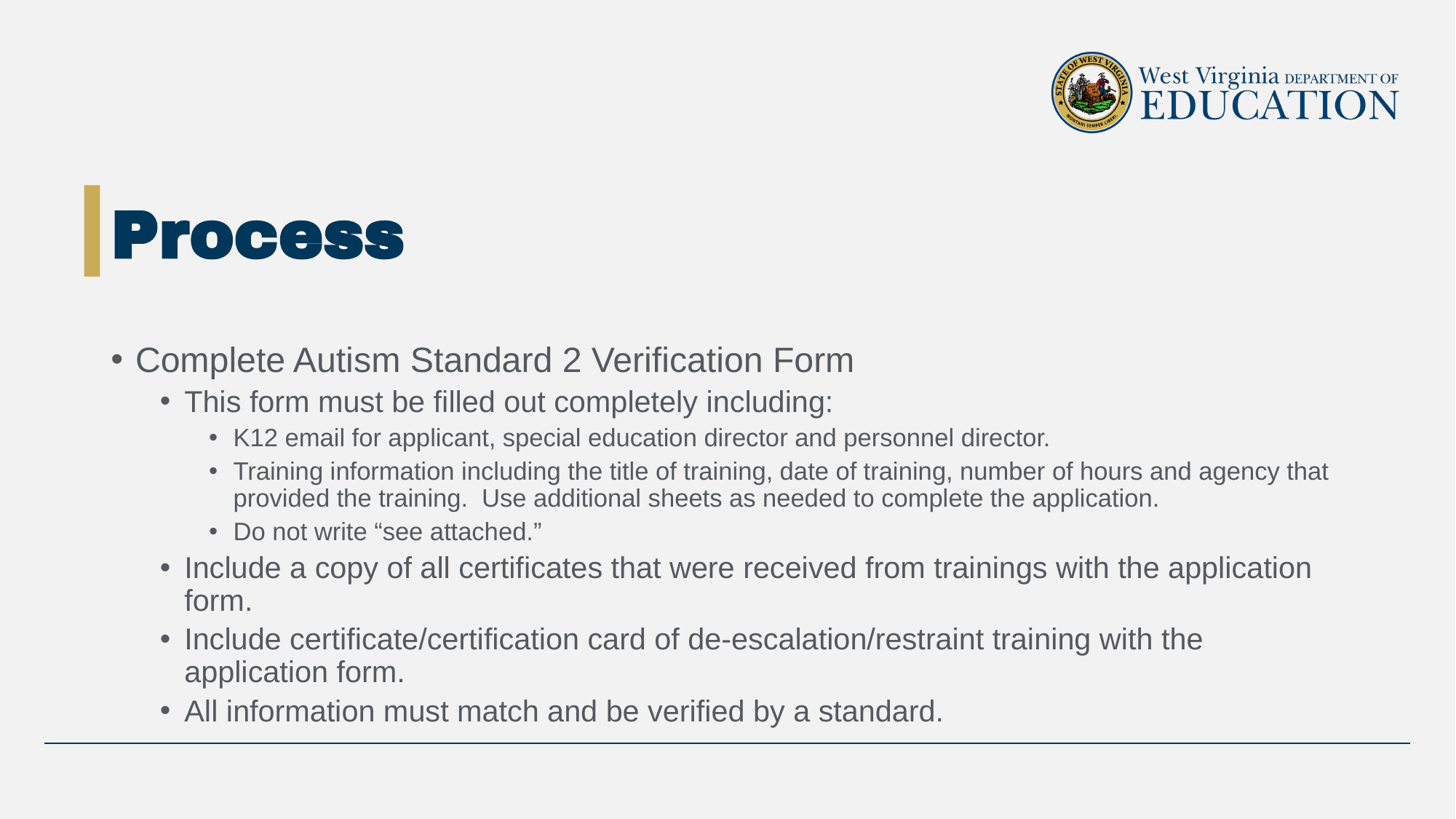

# Process
Complete Autism Standard 2 Verification Form
This form must be filled out completely including:
K12 email for applicant, special education director and personnel director.
Training information including the title of training, date of training, number of hours and agency that provided the training.  Use additional sheets as needed to complete the application.
Do not write “see attached.”
Include a copy of all certificates that were received from trainings with the application form.
Include certificate/certification card of de-escalation/restraint training with the application form.
All information must match and be verified by a standard.